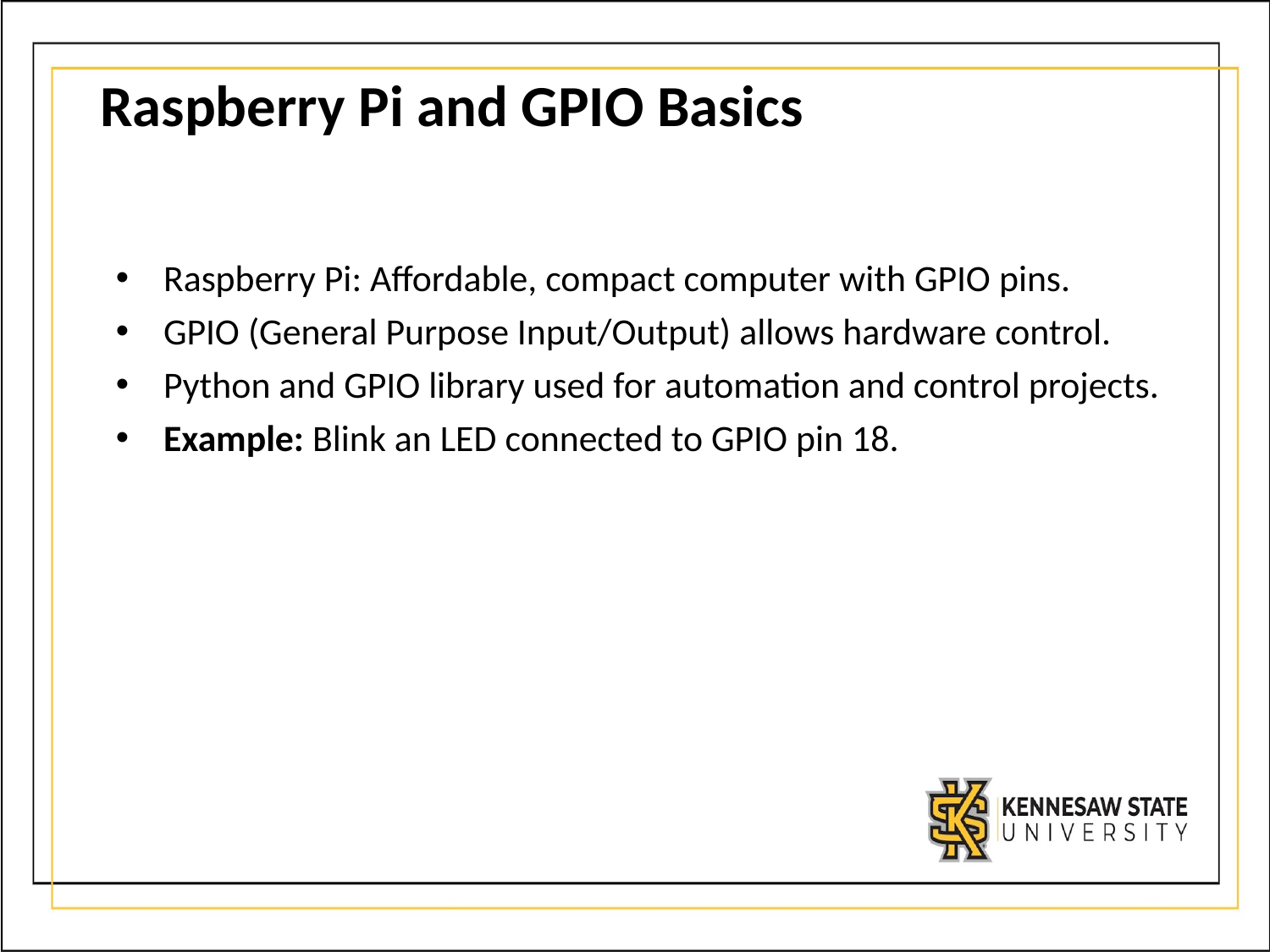

# Raspberry Pi and GPIO Basics
Raspberry Pi: Affordable, compact computer with GPIO pins.
GPIO (General Purpose Input/Output) allows hardware control.
Python and GPIO library used for automation and control projects.
Example: Blink an LED connected to GPIO pin 18.